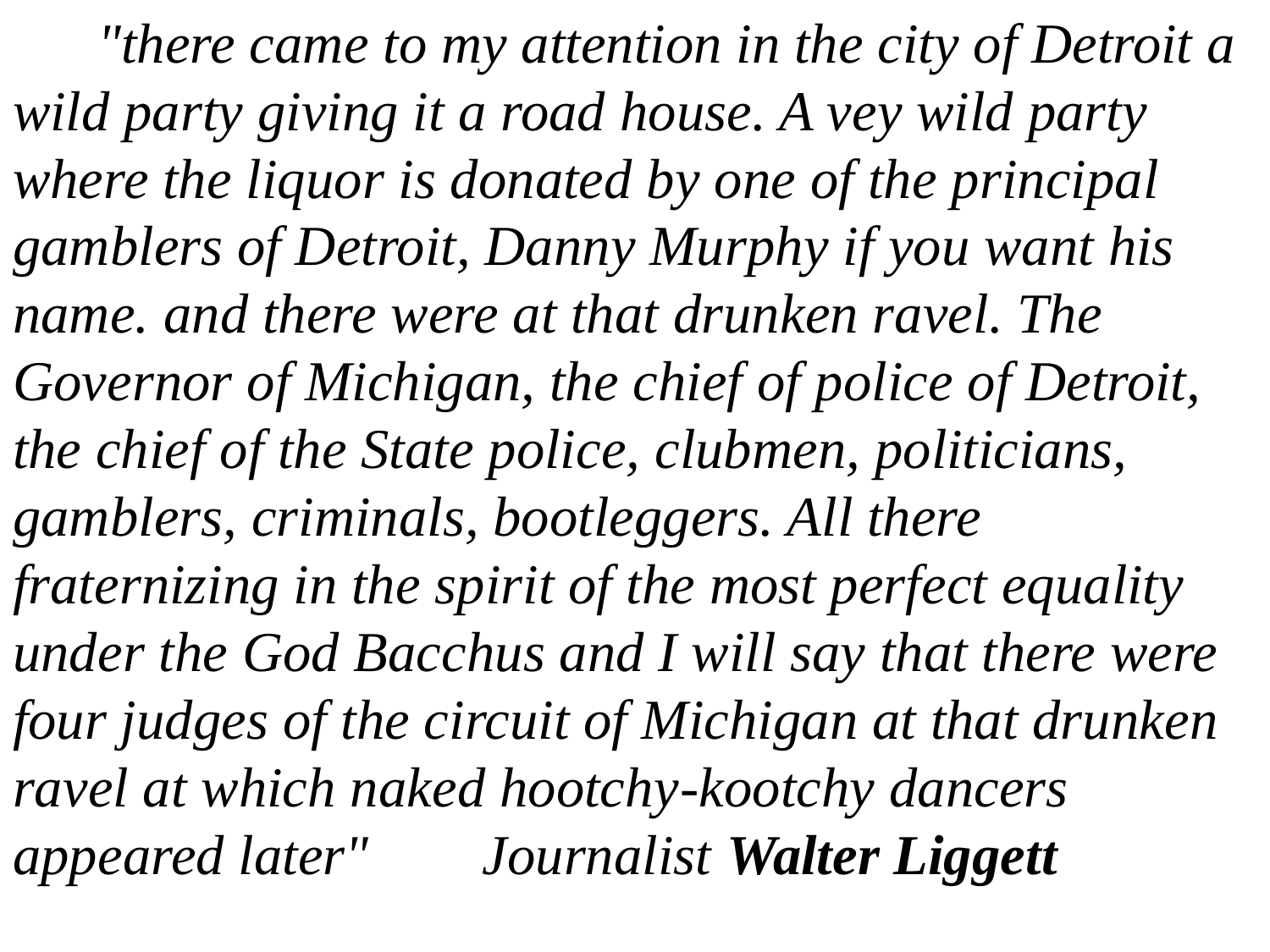

"there came to my attention in the city of Detroit a wild party giving it a road house. A vey wild party where the liquor is donated by one of the principal gamblers of Detroit, Danny Murphy if you want his name. and there were at that drunken ravel. The Governor of Michigan, the chief of police of Detroit, the chief of the State police, clubmen, politicians, gamblers, criminals, bootleggers. All there fraternizing in the spirit of the most perfect equality under the God Bacchus and I will say that there were four judges of the circuit of Michigan at that drunken ravel at which naked hootchy-kootchy dancers appeared later"        Journalist Walter Liggett